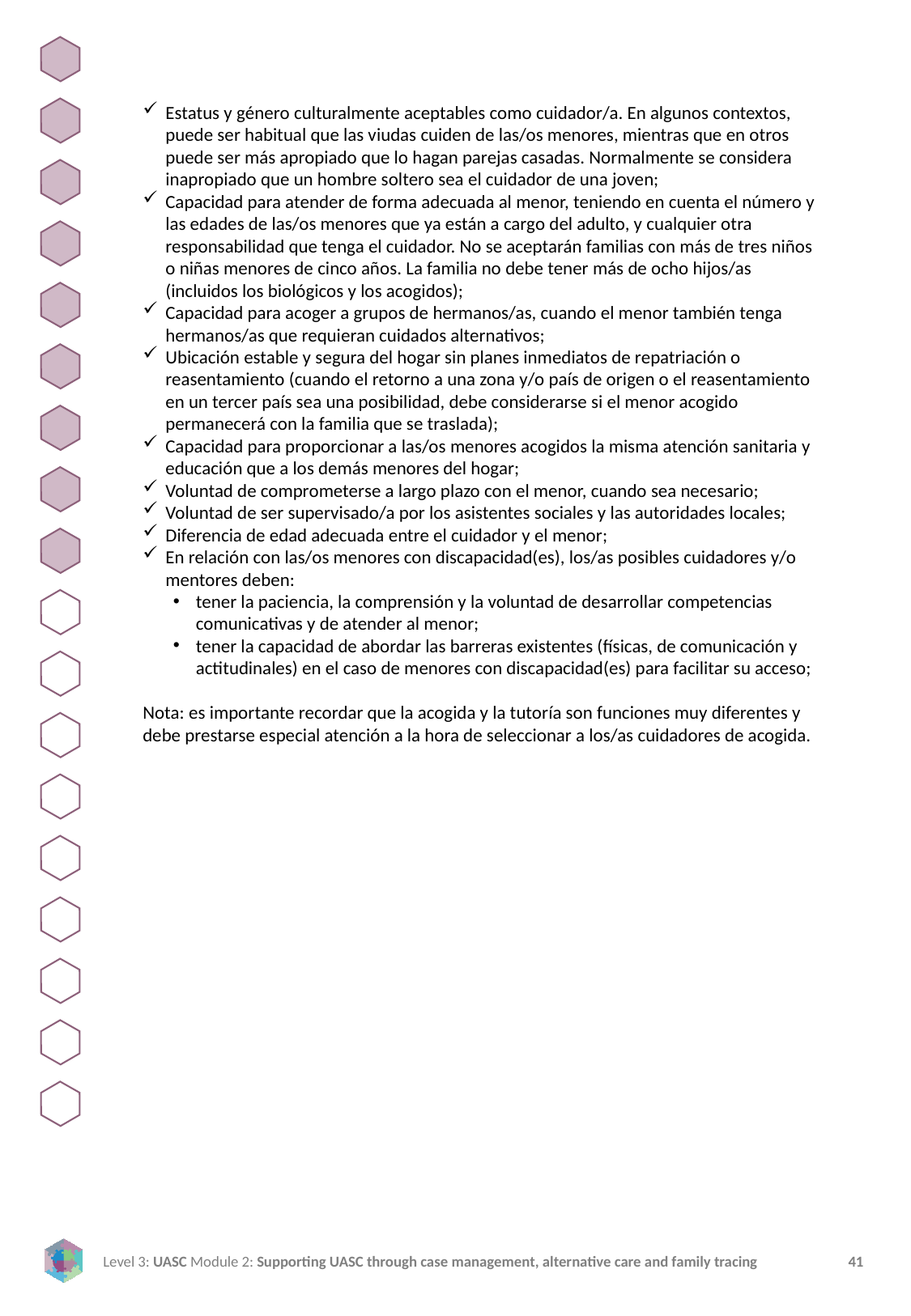

Estatus y género culturalmente aceptables como cuidador/a. En algunos contextos, puede ser habitual que las viudas cuiden de las/os menores, mientras que en otros puede ser más apropiado que lo hagan parejas casadas. Normalmente se considera inapropiado que un hombre soltero sea el cuidador de una joven;
Capacidad para atender de forma adecuada al menor, teniendo en cuenta el número y las edades de las/os menores que ya están a cargo del adulto, y cualquier otra responsabilidad que tenga el cuidador. No se aceptarán familias con más de tres niños o niñas menores de cinco años. La familia no debe tener más de ocho hijos/as (incluidos los biológicos y los acogidos);
Capacidad para acoger a grupos de hermanos/as, cuando el menor también tenga hermanos/as que requieran cuidados alternativos;
Ubicación estable y segura del hogar sin planes inmediatos de repatriación o reasentamiento (cuando el retorno a una zona y/o país de origen o el reasentamiento en un tercer país sea una posibilidad, debe considerarse si el menor acogido permanecerá con la familia que se traslada);
Capacidad para proporcionar a las/os menores acogidos la misma atención sanitaria y educación que a los demás menores del hogar;
Voluntad de comprometerse a largo plazo con el menor, cuando sea necesario;
Voluntad de ser supervisado/a por los asistentes sociales y las autoridades locales;
Diferencia de edad adecuada entre el cuidador y el menor;
En relación con las/os menores con discapacidad(es), los/as posibles cuidadores y/o mentores deben:
tener la paciencia, la comprensión y la voluntad de desarrollar competencias comunicativas y de atender al menor;
tener la capacidad de abordar las barreras existentes (físicas, de comunicación y actitudinales) en el caso de menores con discapacidad(es) para facilitar su acceso;

Nota: es importante recordar que la acogida y la tutoría son funciones muy diferentes y debe prestarse especial atención a la hora de seleccionar a los/as cuidadores de acogida.